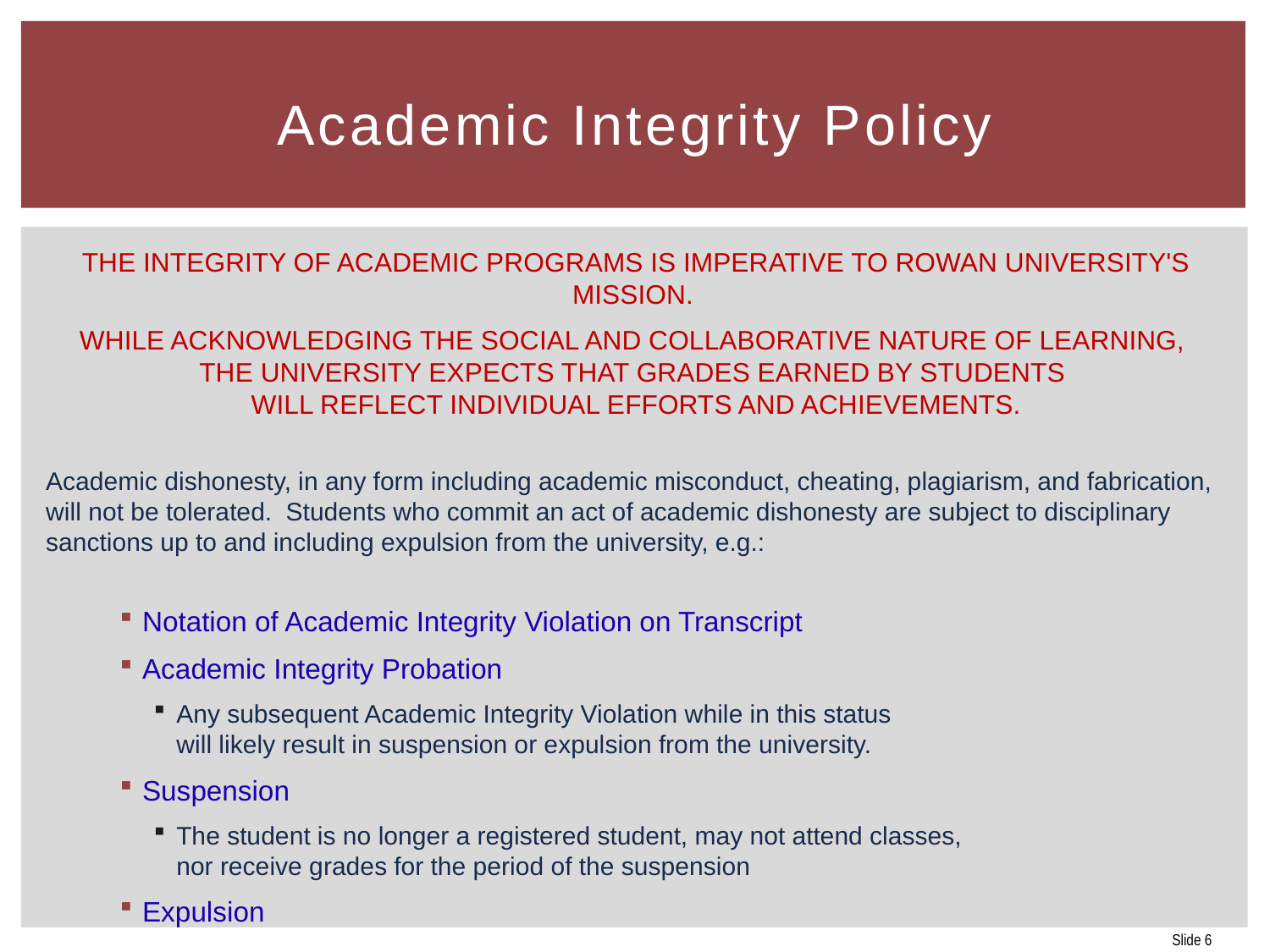

# Academic Integrity Policy
The integrity of academic programs is imperative to Rowan University's mission.
While acknowledging the social and collaborative nature of learning,
the University expects that grades earned by students
will reflect individual efforts and achievements.
Academic dishonesty, in any form including academic misconduct, cheating, plagiarism, and fabrication, will not be tolerated.  Students who commit an act of academic dishonesty are subject to disciplinary sanctions up to and including expulsion from the university, e.g.:
Notation of Academic Integrity Violation on Transcript
Academic Integrity Probation
Any subsequent Academic Integrity Violation while in this status
will likely result in suspension or expulsion from the university.
Suspension
The student is no longer a registered student, may not attend classes,
nor receive grades for the period of the suspension
Expulsion